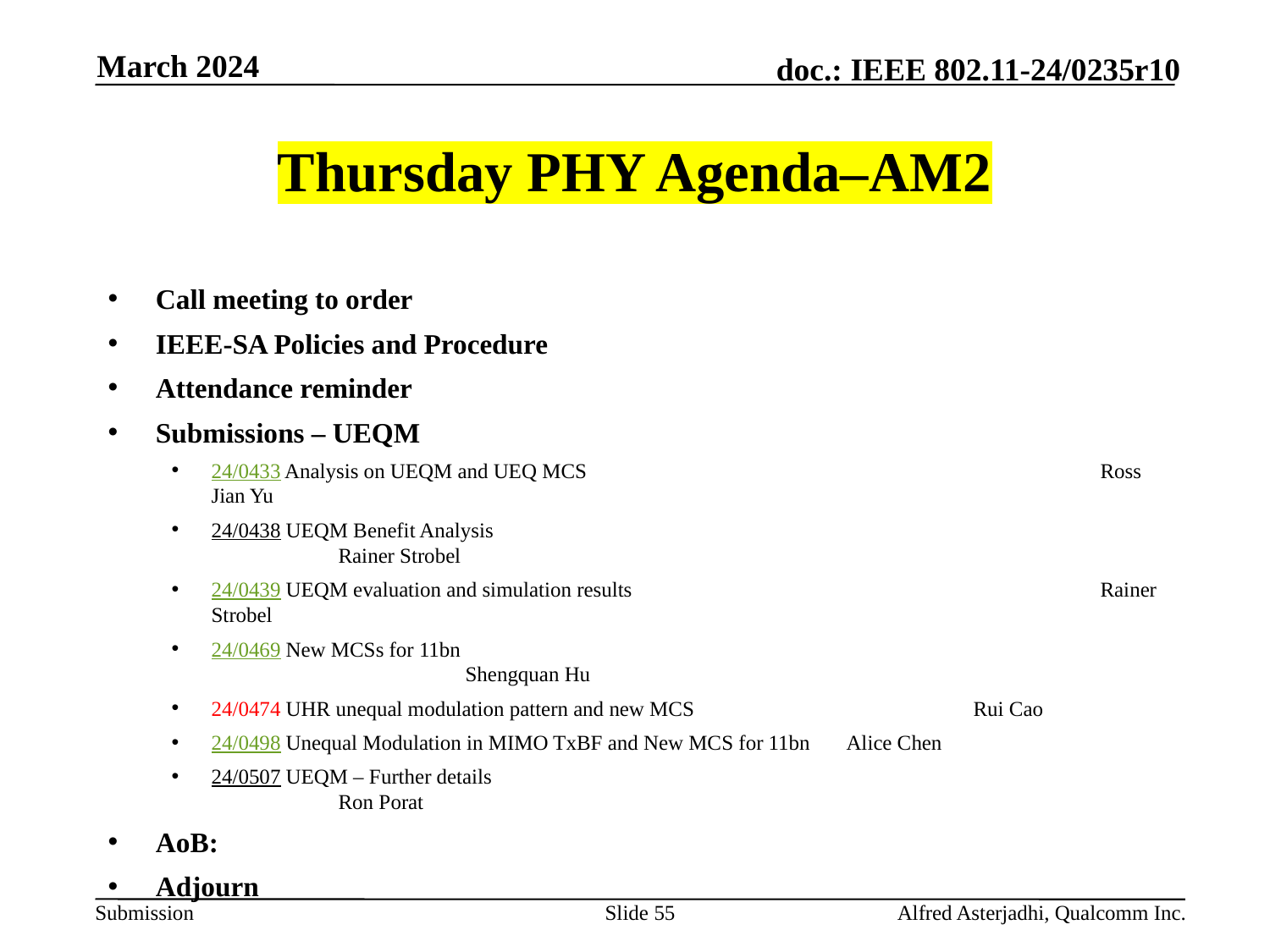

March 2024
# Thursday PHY Agenda–AM2
Call meeting to order
IEEE-SA Policies and Procedure
Attendance reminder
Submissions – UEQM
24/0433 Analysis on UEQM and UEQ MCS					Ross Jian Yu
24/0438 UEQM Benefit Analysis						Rainer Strobel
24/0439 UEQM evaluation and simulation results				Rainer Strobel
24/0469 New MCSs for 11bn 							Shengquan Hu
24/0474 UHR unequal modulation pattern and new MCS			Rui Cao
24/0498 Unequal Modulation in MIMO TxBF and New MCS for 11bn	Alice Chen
24/0507 UEQM – Further details						Ron Porat
AoB:
Adjourn

Slide 55
Alfred Asterjadhi, Qualcomm Inc.